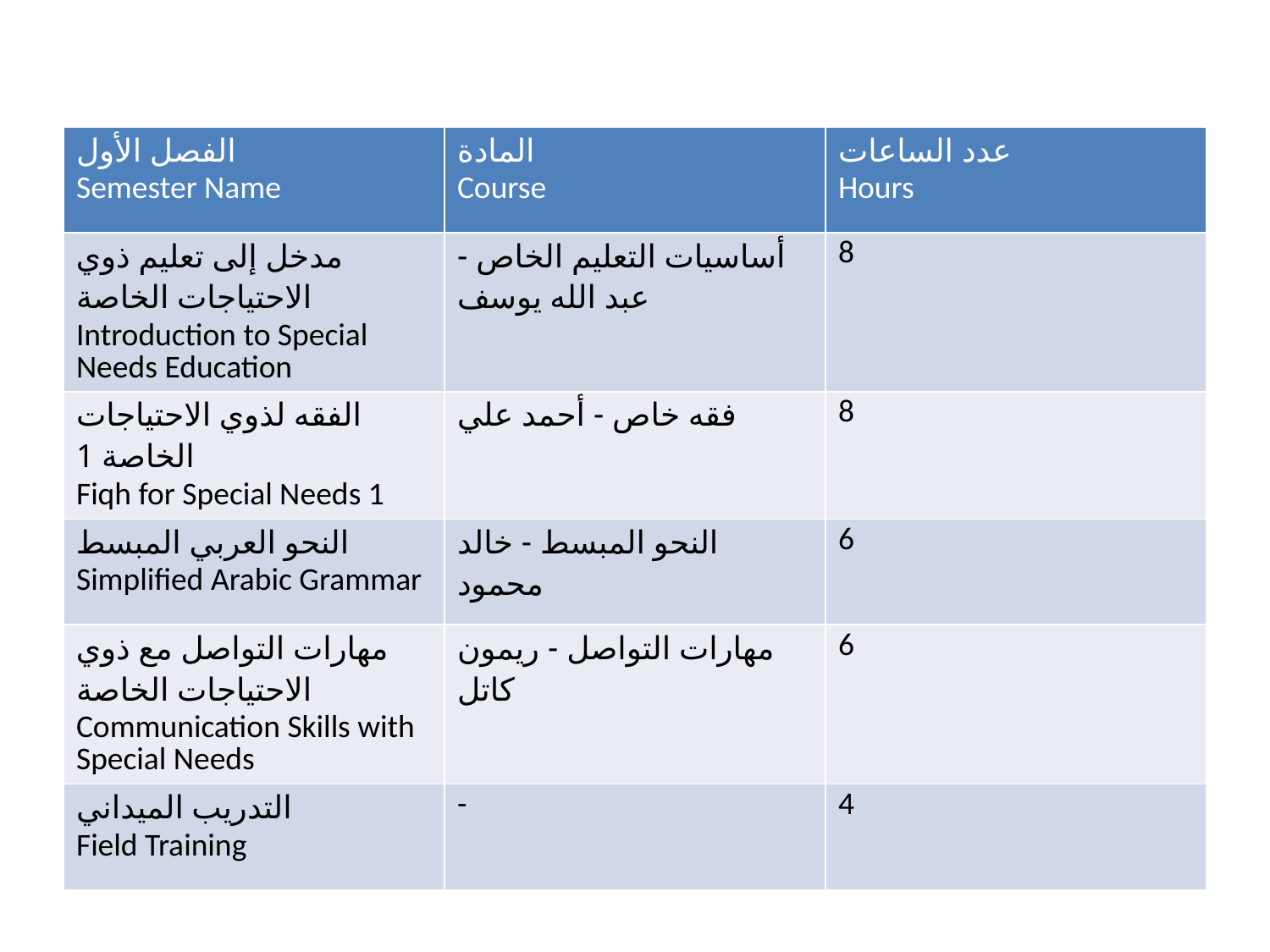

| الفصل الأول Semester Name | المادة Course | عدد الساعات Hours |
| --- | --- | --- |
| مدخل إلى تعليم ذوي الاحتياجات الخاصة Introduction to Special Needs Education | أساسيات التعليم الخاص - عبد الله يوسف | 8 |
| الفقه لذوي الاحتياجات الخاصة 1 Fiqh for Special Needs 1 | فقه خاص - أحمد علي | 8 |
| النحو العربي المبسط Simplified Arabic Grammar | النحو المبسط - خالد محمود | 6 |
| مهارات التواصل مع ذوي الاحتياجات الخاصة Communication Skills with Special Needs | مهارات التواصل - ريمون كاتل | 6 |
| التدريب الميداني Field Training | - | 4 |